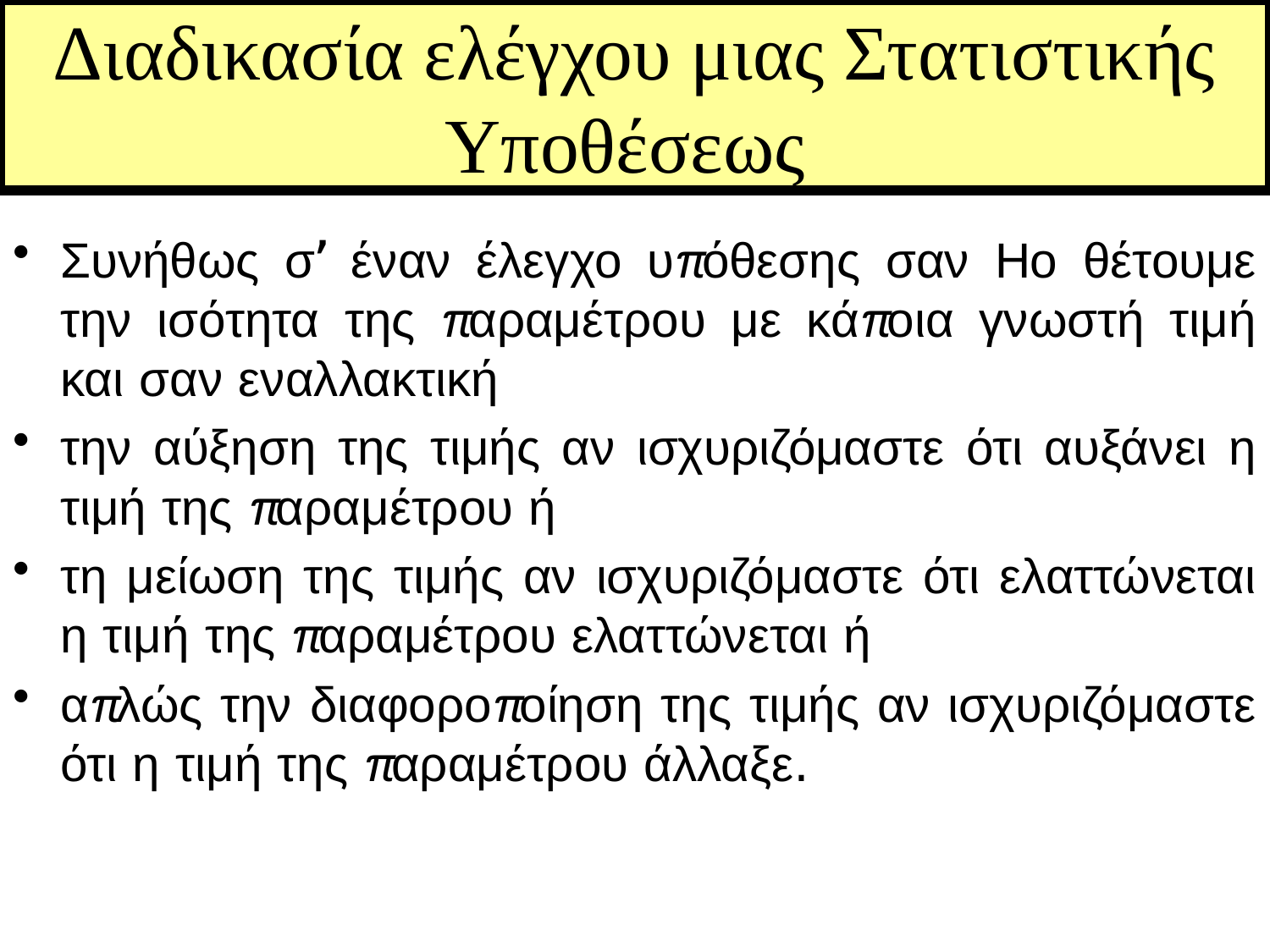

# Διαδικασία ελέγχου μιας Στατιστικής Υποθέσεως
Συνήθως σ’ έναν έλεγχο υπόθεσης σαν Ηο θέτουμε την ισότητα της παραμέτρου με κάποια γνωστή τιμή και σαν εναλλακτική
την αύξηση της τιμής αν ισχυριζόμαστε ότι αυξάνει η τιμή της παραμέτρου ή
τη μείωση της τιμής αν ισχυριζόμαστε ότι ελαττώνεται η τιμή της παραμέτρου ελαττώνεται ή
απλώς την διαφοροποίηση της τιμής αν ισχυριζόμαστε ότι η τιμή της παραμέτρου άλλαξε.